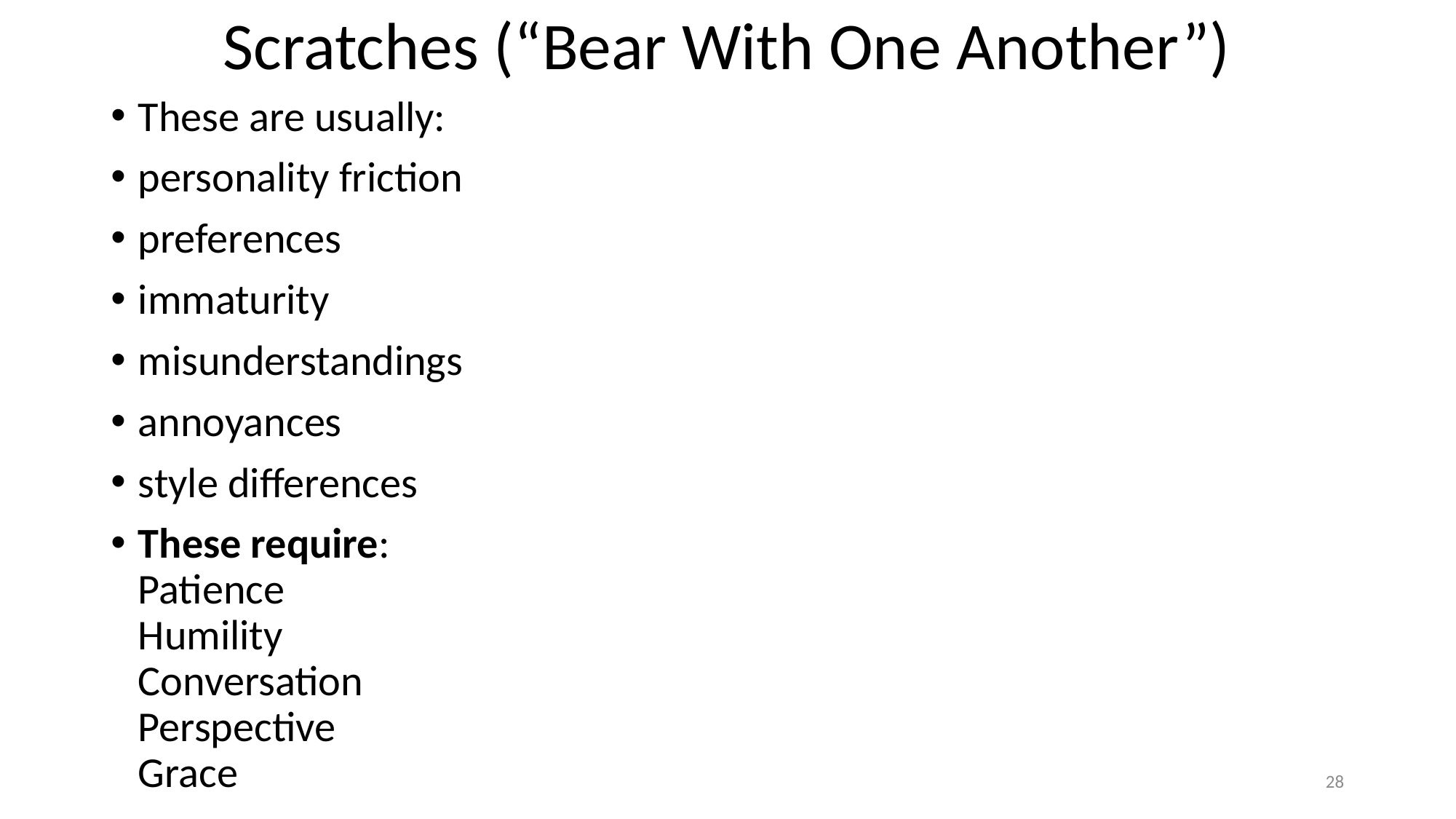

# Scratches (“Bear With One Another”)
These are usually:
personality friction
preferences
immaturity
misunderstandings
annoyances
style differences
These require:
Patience
Humility
Conversation
Perspective
Grace

28